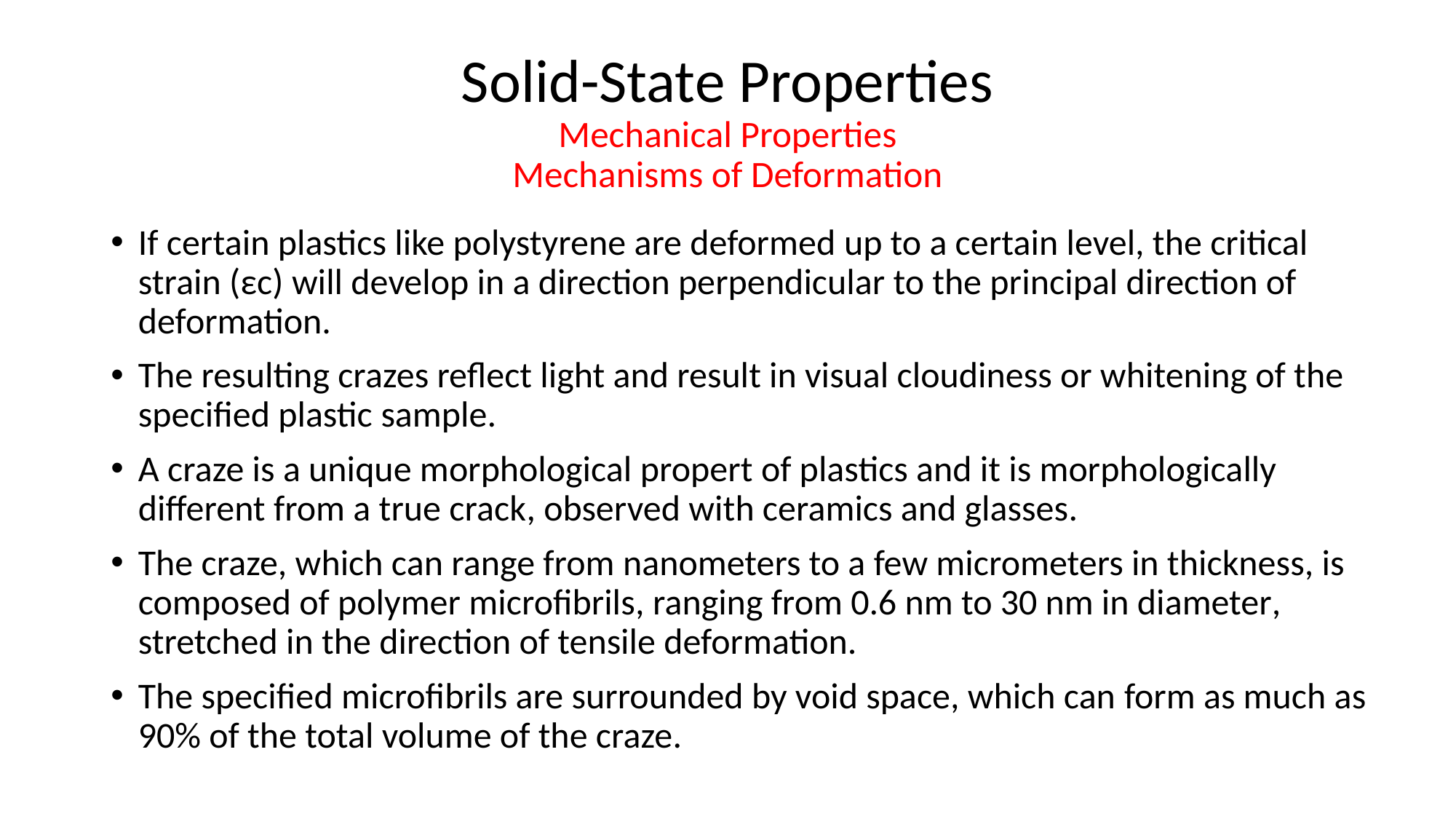

# Solid-State Properties Mechanical Properties Mechanisms of Deformation
If certain plastics like polystyrene are deformed up to a certain level, the critical strain (εc) will develop in a direction perpendicular to the principal direction of deformation.
The resulting crazes reflect light and result in visual cloudiness or whitening of the specified plastic sample.
A craze is a unique morphological propert of plastics and it is morphologically different from a true crack, observed with ceramics and glasses.
The craze, which can range from nanometers to a few micrometers in thickness, is composed of polymer microfibrils, ranging from 0.6 nm to 30 nm in diameter, stretched in the direction of tensile deformation.
The specified microfibrils are surrounded by void space, which can form as much as 90% of the total volume of the craze.